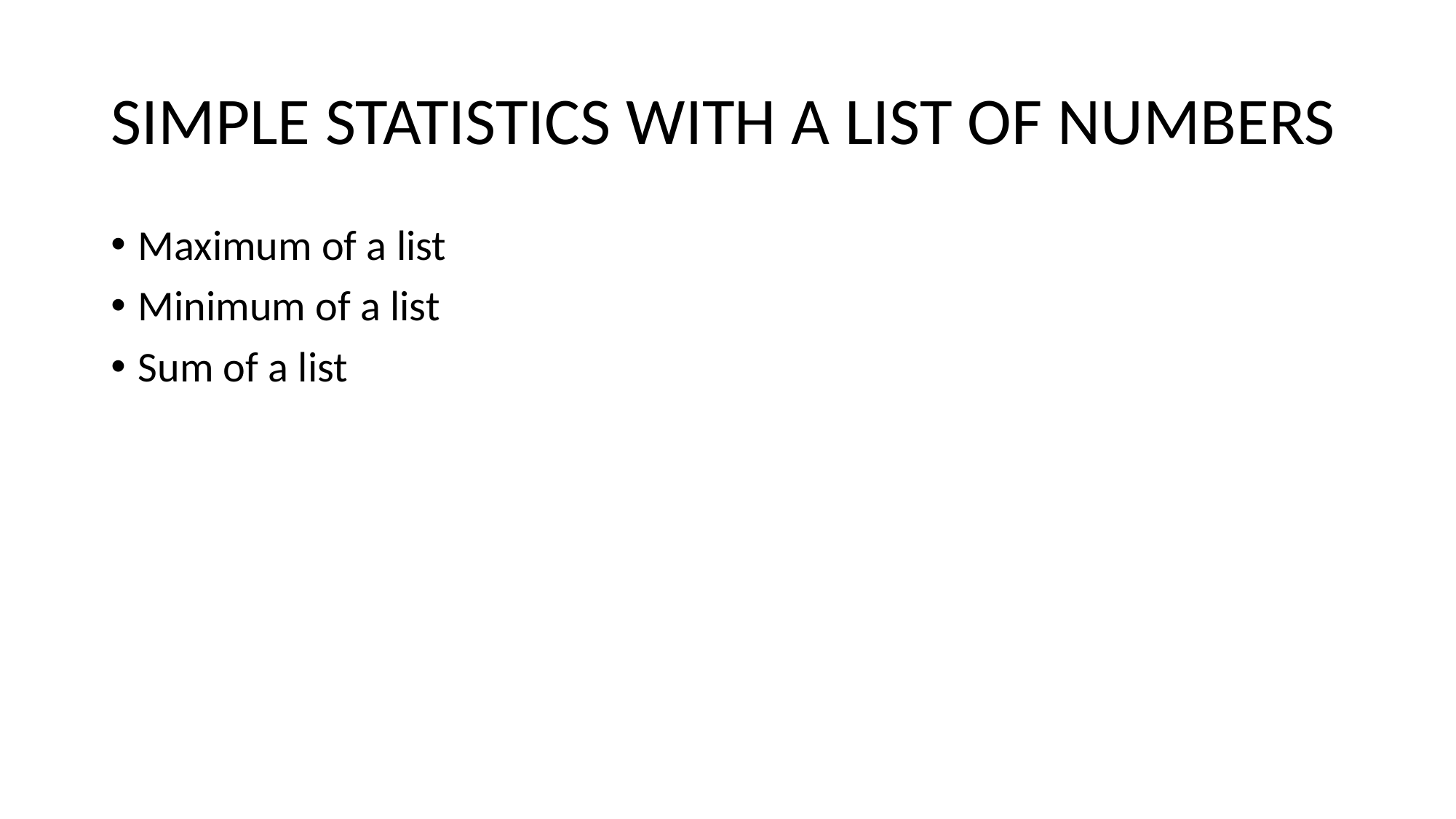

# SIMPLE STATISTICS WITH A LIST OF NUMBERS
Maximum of a list
Minimum of a list
Sum of a list